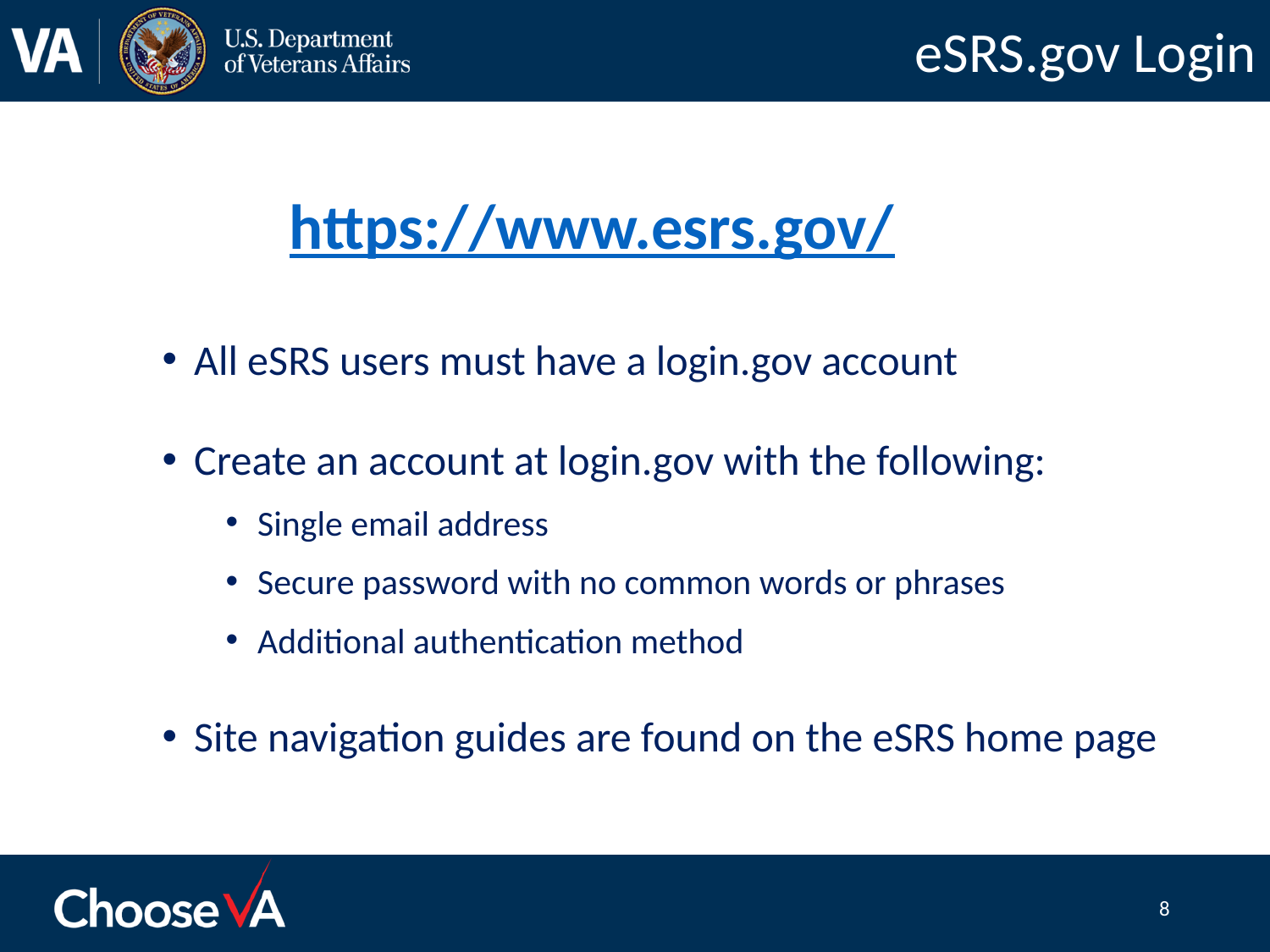

# eSRS.gov Login
https://www.esrs.gov/
All eSRS users must have a login.gov account
Create an account at login.gov with the following:
Single email address
Secure password with no common words or phrases
Additional authentication method
Site navigation guides are found on the eSRS home page
8